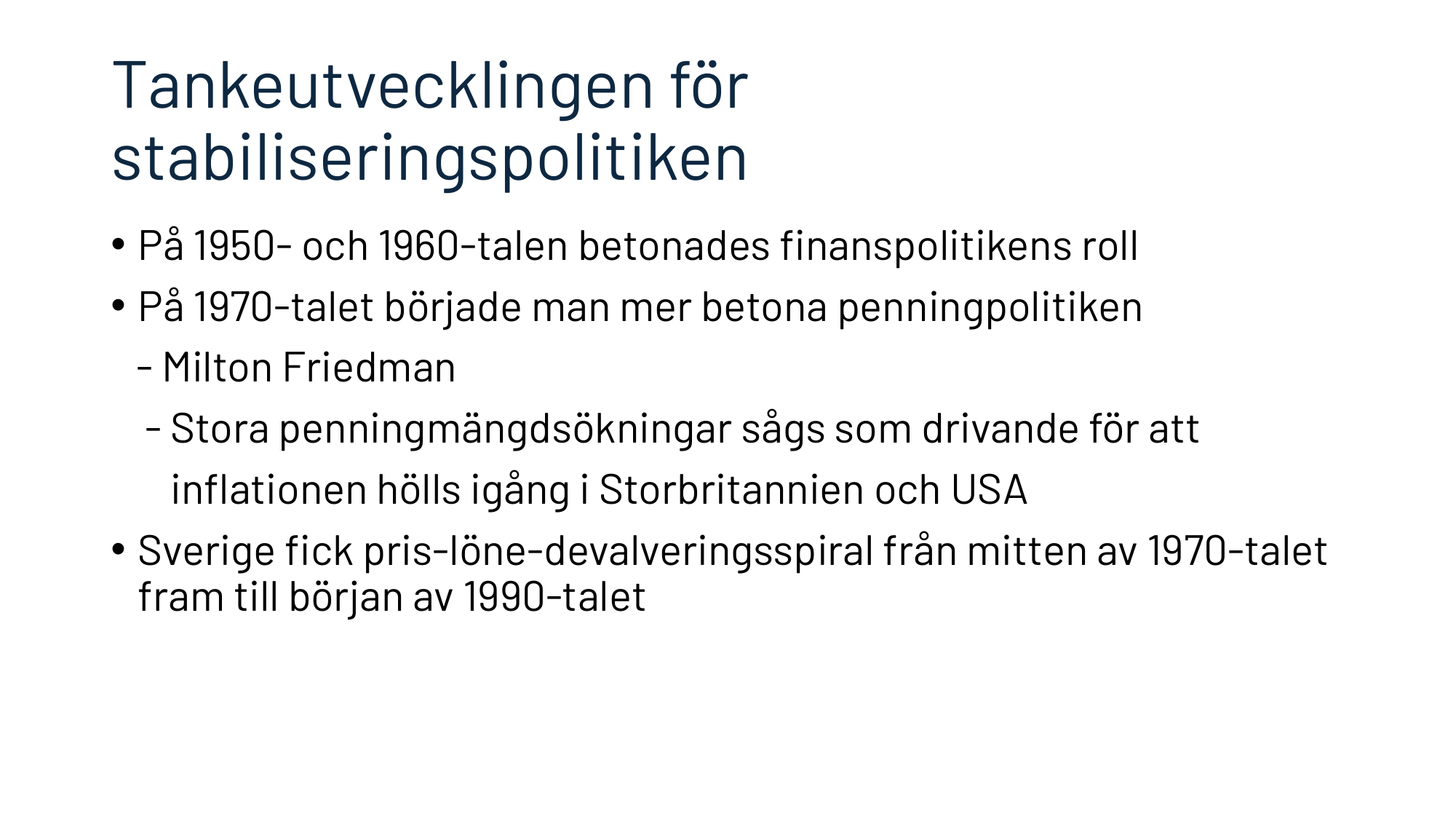

# Tankeutvecklingen för stabiliseringspolitiken
På 1950- och 1960-talen betonades finanspolitikens roll
På 1970-talet började man mer betona penningpolitiken
   - Milton Friedman
    - Stora penningmängdsökningar sågs som drivande för att
       inflationen hölls igång i Storbritannien och USA
Sverige fick pris-löne-devalveringsspiral från mitten av 1970-talet fram till början av 1990-talet